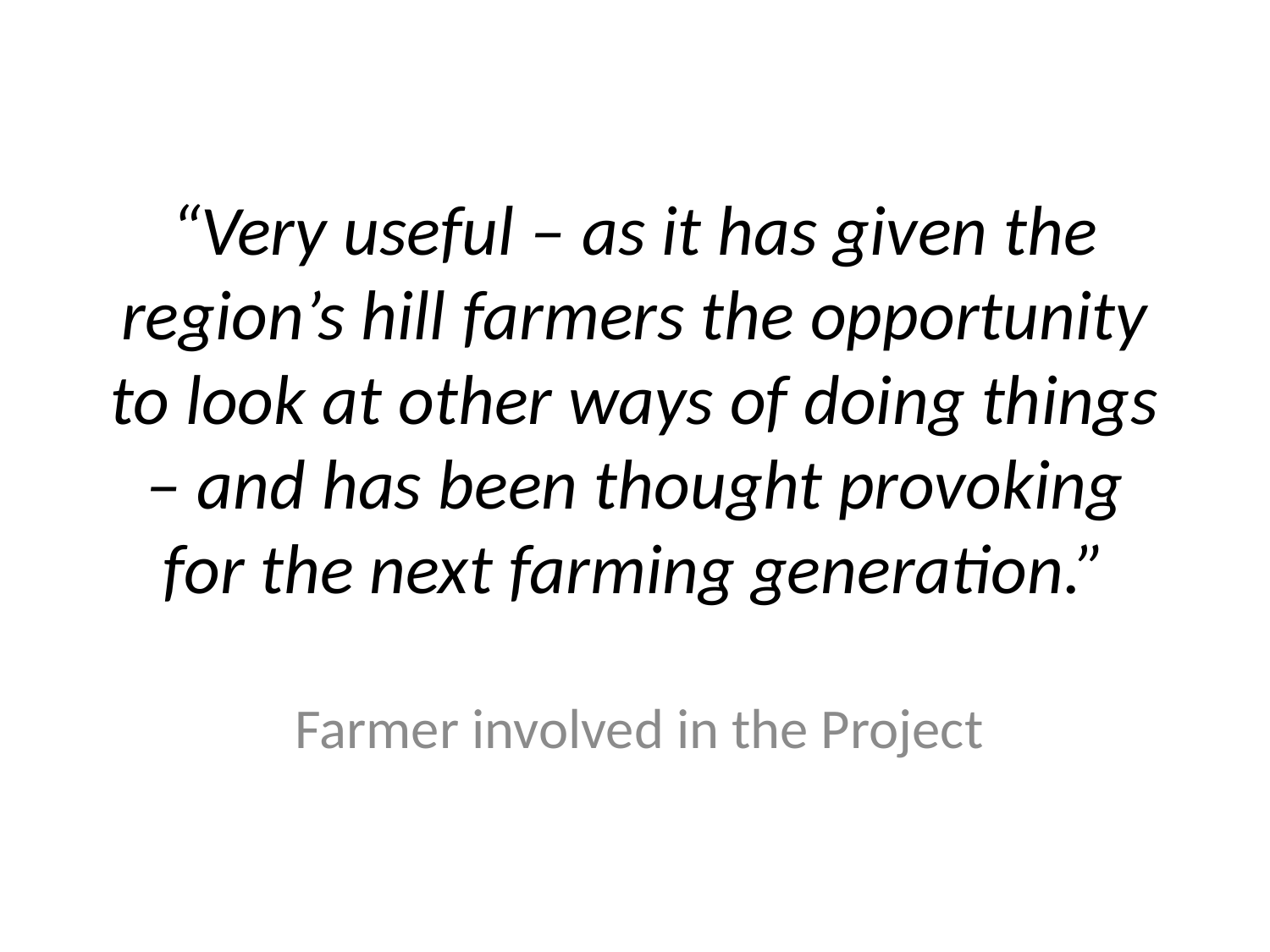

# “Very useful – as it has given the region’s hill farmers the opportunity to look at other ways of doing things – and has been thought provoking for the next farming generation.”
Farmer involved in the Project